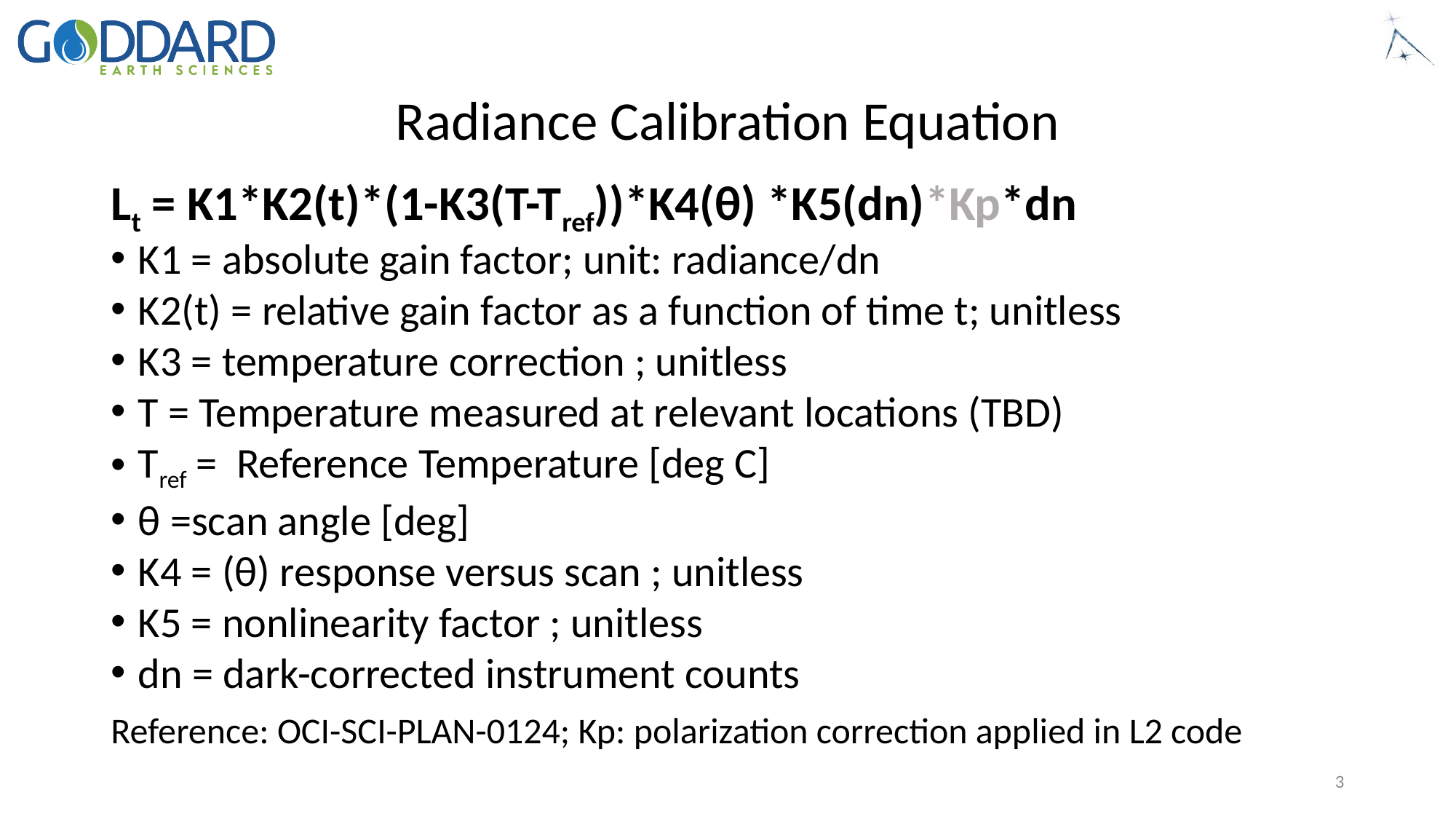

# Radiance Calibration Equation
Lt = K1*K2(t)*(1-K3(T-Tref))*K4(θ) *K5(dn)*Kp*dn
K1 = absolute gain factor; unit: radiance/dn
K2(t) = relative gain factor as a function of time t; unitless
K3 = temperature correction ; unitless
T = Temperature measured at relevant locations (TBD)
Tref =  Reference Temperature [deg C]
θ =scan angle [deg]
K4 = (θ) response versus scan ; unitless
K5 = nonlinearity factor ; unitless
dn = dark-corrected instrument counts
Reference: OCI-SCI-PLAN-0124; Kp: polarization correction applied in L2 code

3